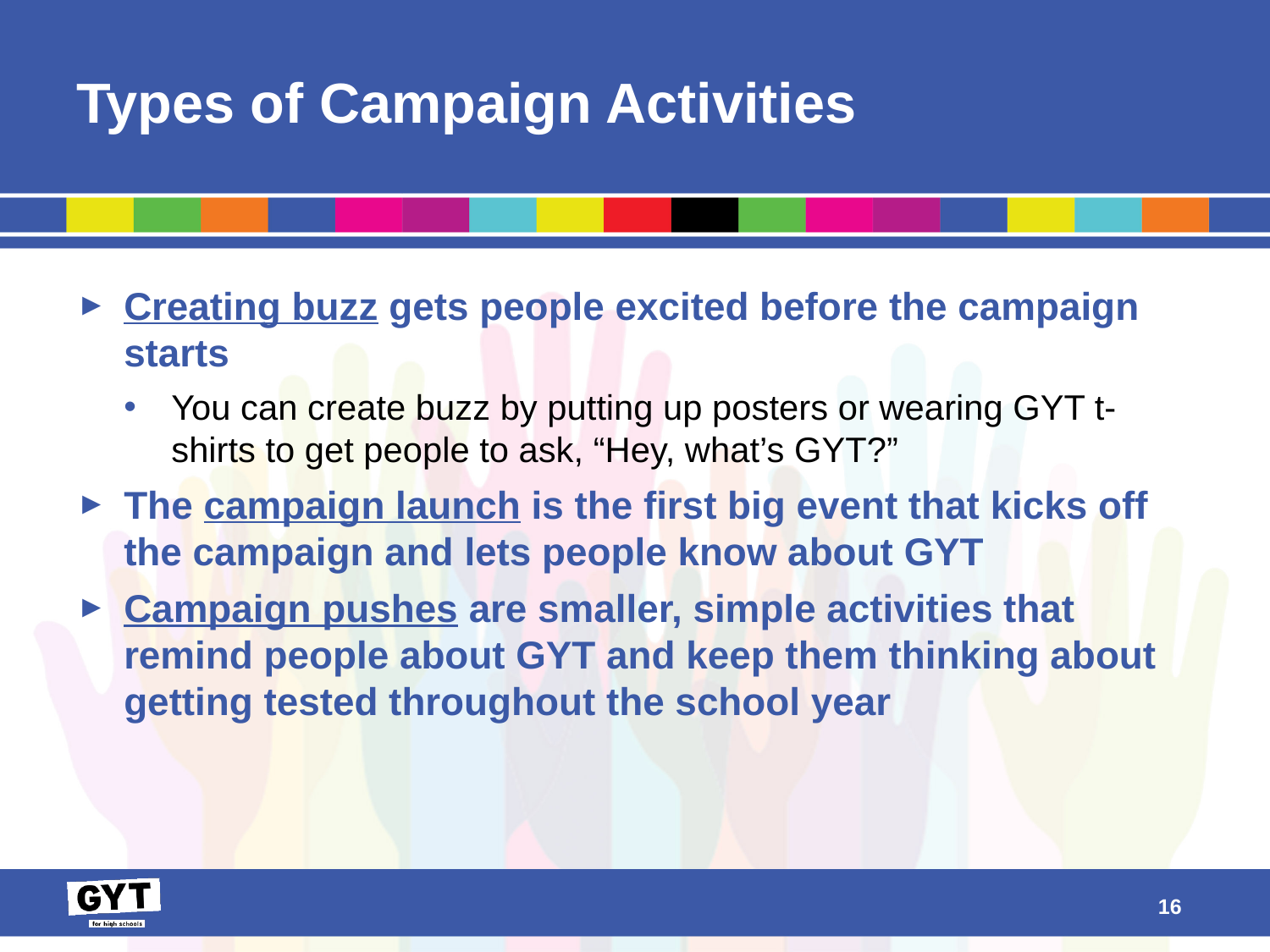

# Types of Campaign Activities
Creating buzz gets people excited before the campaign starts
You can create buzz by putting up posters or wearing GYT t-shirts to get people to ask, “Hey, what’s GYT?”
The campaign launch is the first big event that kicks off the campaign and lets people know about GYT
Campaign pushes are smaller, simple activities that remind people about GYT and keep them thinking about getting tested throughout the school year